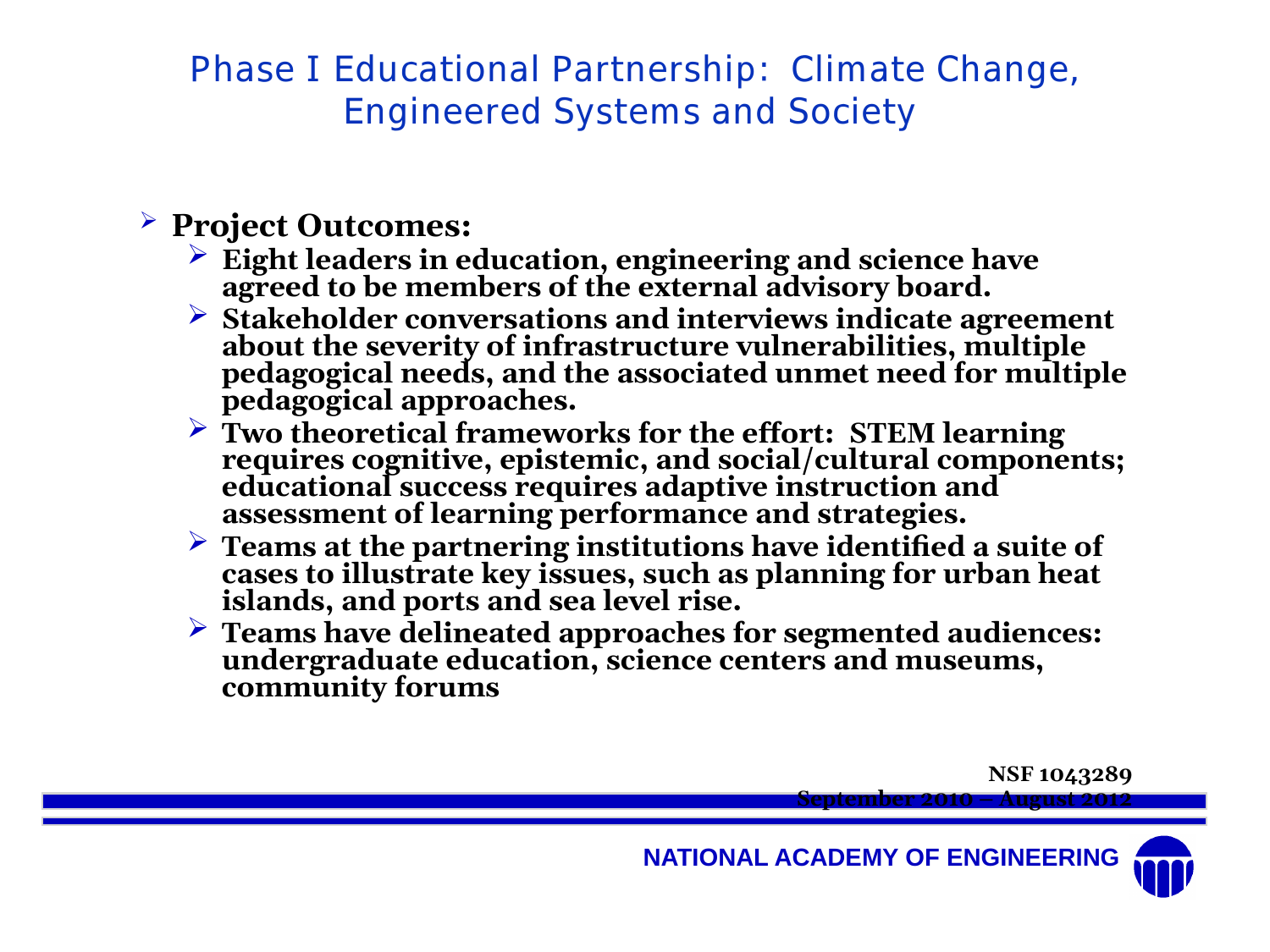

Phase I Educational Partnership:  Climate Change, Engineered Systems and Society

Project Outcomes:
Eight leaders in education, engineering and science have agreed to be members of the external advisory board.
Stakeholder conversations and interviews indicate agreement about the severity of infrastructure vulnerabilities, multiple pedagogical needs, and the associated unmet need for multiple pedagogical approaches.
Two theoretical frameworks for the effort:  STEM learning requires cognitive, epistemic, and social/cultural components; educational success requires adaptive instruction and assessment of learning performance and strategies.
Teams at the partnering institutions have identified a suite of cases to illustrate key issues, such as planning for urban heat islands, and ports and sea level rise.
Teams have delineated approaches for segmented audiences: undergraduate education, science centers and museums, community forums

NSF 1043289
September 2010 – August 2012